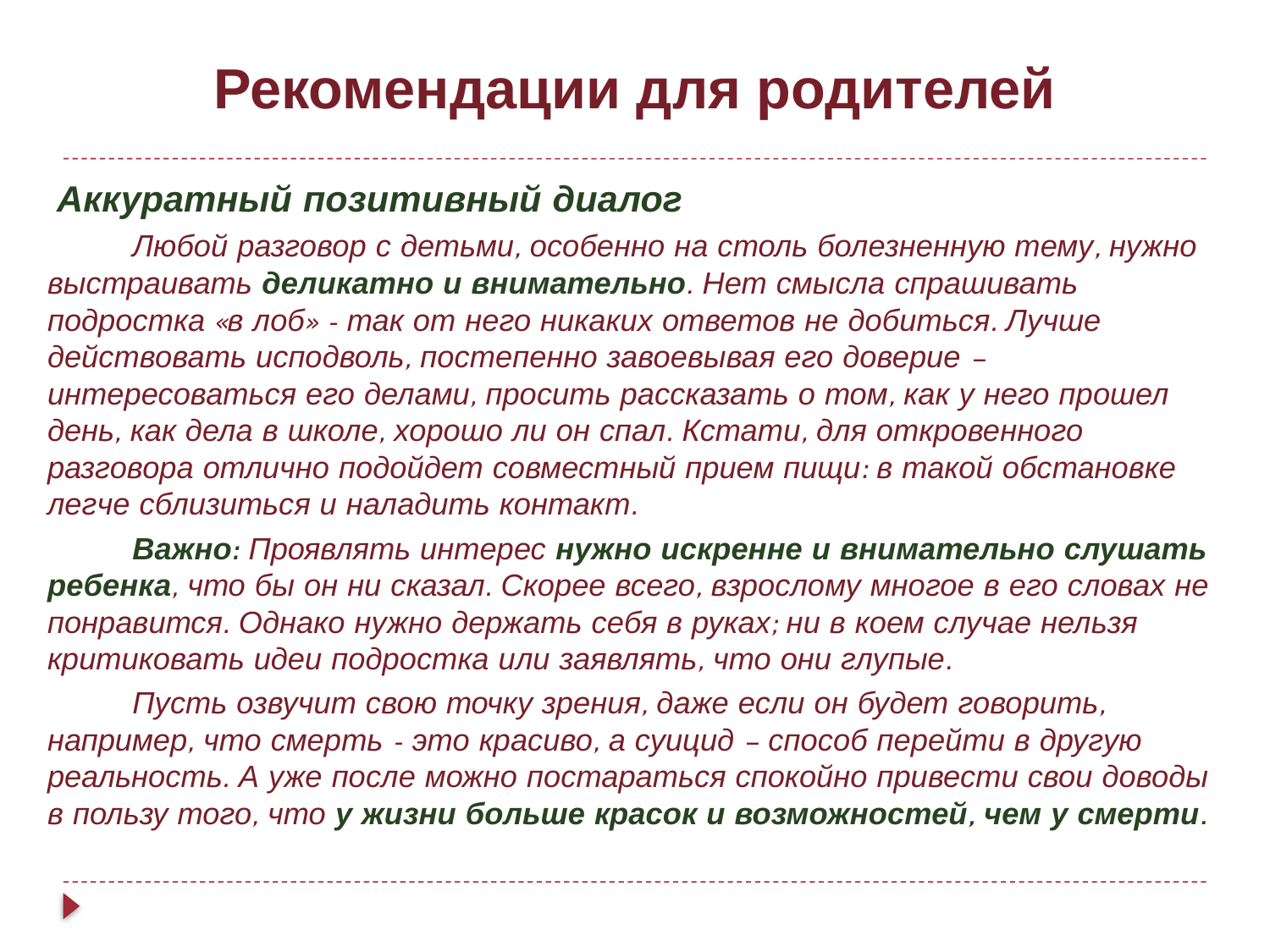

# Рекомендации для родителей
 Аккуратный позитивный диалог
	Любой разговор с детьми, особенно на столь болезненную тему, нужно выстраивать деликатно и внимательно. Нет смысла спрашивать подростка «в лоб» - так от него никаких ответов не добиться. Лучше действовать исподволь, постепенно завоевывая его доверие – интересоваться его делами, просить рассказать о том, как у него прошел день, как дела в школе, хорошо ли он спал. Кстати, для откровенного разговора отлично подойдет совместный прием пищи: в такой обстановке легче сблизиться и наладить контакт.
	Важно: Проявлять интерес нужно искренне и внимательно слушать ребенка, что бы он ни сказал. Скорее всего, взрослому многое в его словах не понравится. Однако нужно держать себя в руках; ни в коем случае нельзя критиковать идеи подростка или заявлять, что они глупые.
	Пусть озвучит свою точку зрения, даже если он будет говорить, например, что смерть - это красиво, а суицид – способ перейти в другую реальность. А уже после можно постараться спокойно привести свои доводы в пользу того, что у жизни больше красок и возможностей, чем у смерти.